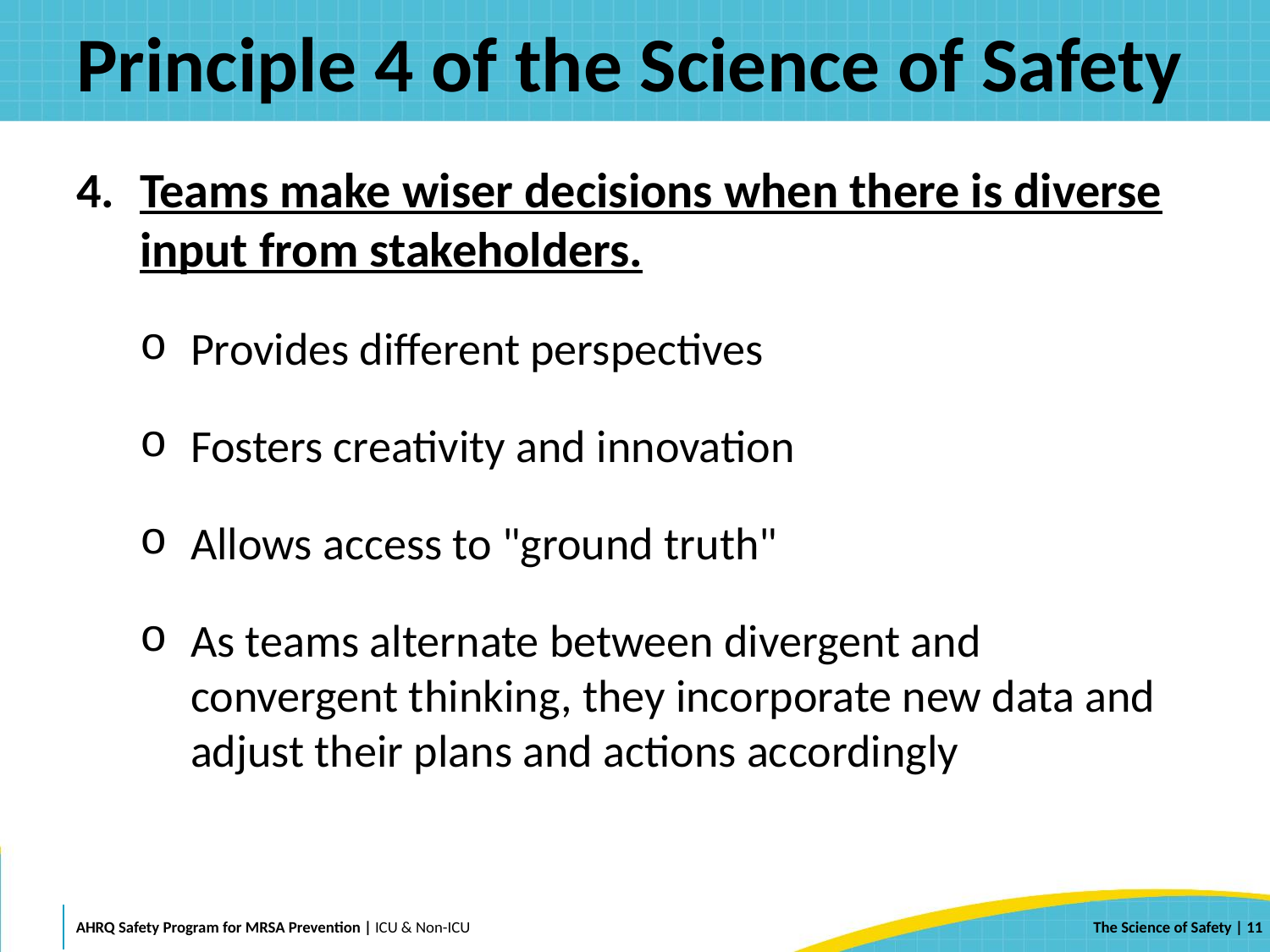

# Principle 4 of the Science of Safety
Teams make wiser decisions when there is diverse input from stakeholders.
Provides different perspectives
Fosters creativity and innovation
Allows access to "ground truth"
As teams alternate between divergent and convergent thinking, they incorporate new data and adjust their plans and actions accordingly
 | 11